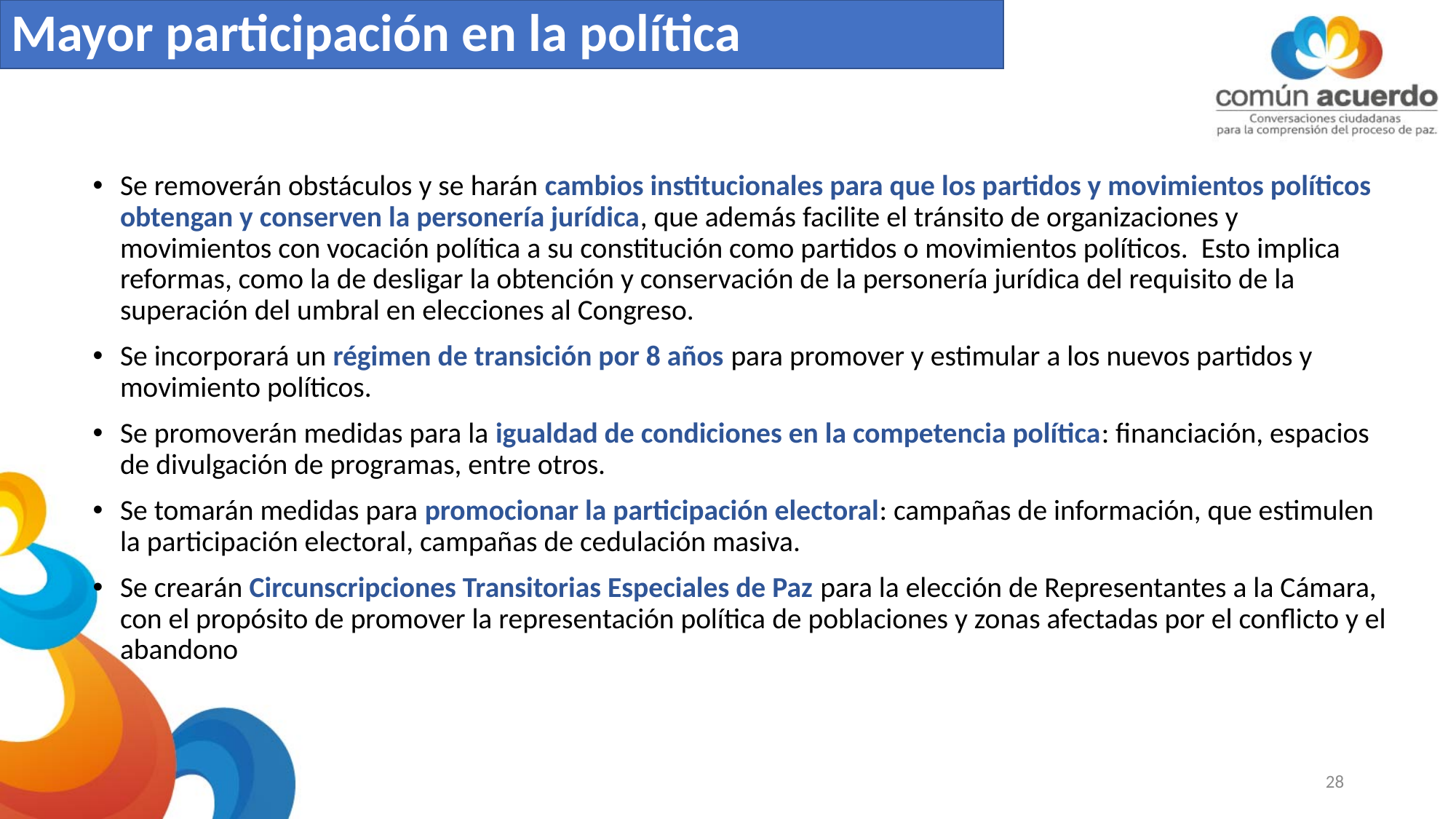

# Mayor participación en la política
Se removerán obstáculos y se harán cambios institucionales para que los partidos y movimientos políticos obtengan y conserven la personería jurídica, que además facilite el tránsito de organizaciones y movimientos con vocación política a su constitución como partidos o movimientos políticos.  Esto implica reformas, como la de desligar la obtención y conservación de la personería jurídica del requisito de la superación del umbral en elecciones al Congreso.
Se incorporará un régimen de transición por 8 años para promover y estimular a los nuevos partidos y movimiento políticos.
Se promoverán medidas para la igualdad de condiciones en la competencia política: financiación, espacios de divulgación de programas, entre otros.
Se tomarán medidas para promocionar la participación electoral: campañas de información, que estimulen la participación electoral, campañas de cedulación masiva.
Se crearán Circunscripciones Transitorias Especiales de Paz para la elección de Representantes a la Cámara, con el propósito de promover la representación política de poblaciones y zonas afectadas por el conflicto y el abandono

28